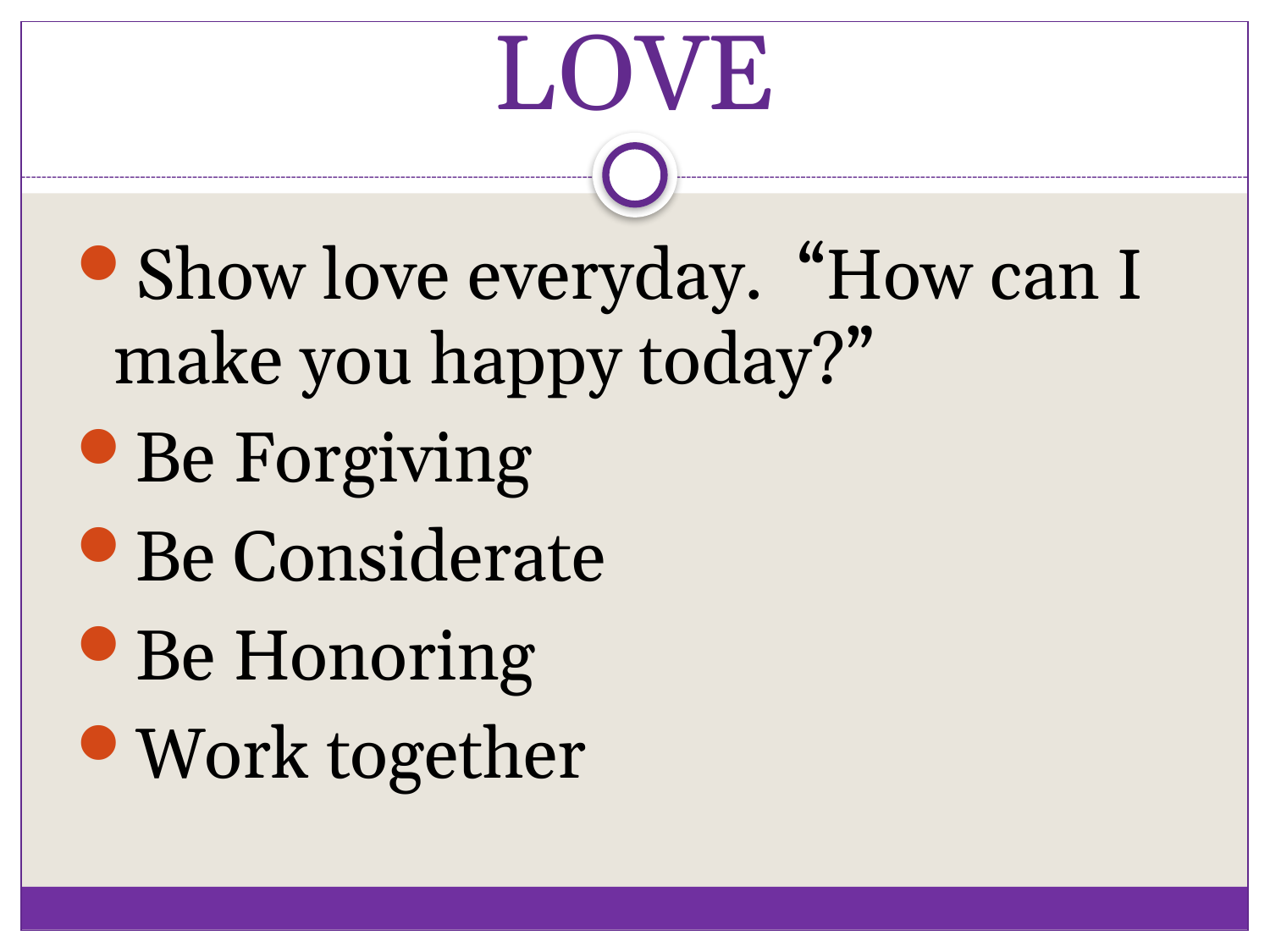

# LOVE
Show love everyday.  “How can I make you happy today?”
Be Forgiving
Be Considerate
Be Honoring
Work together